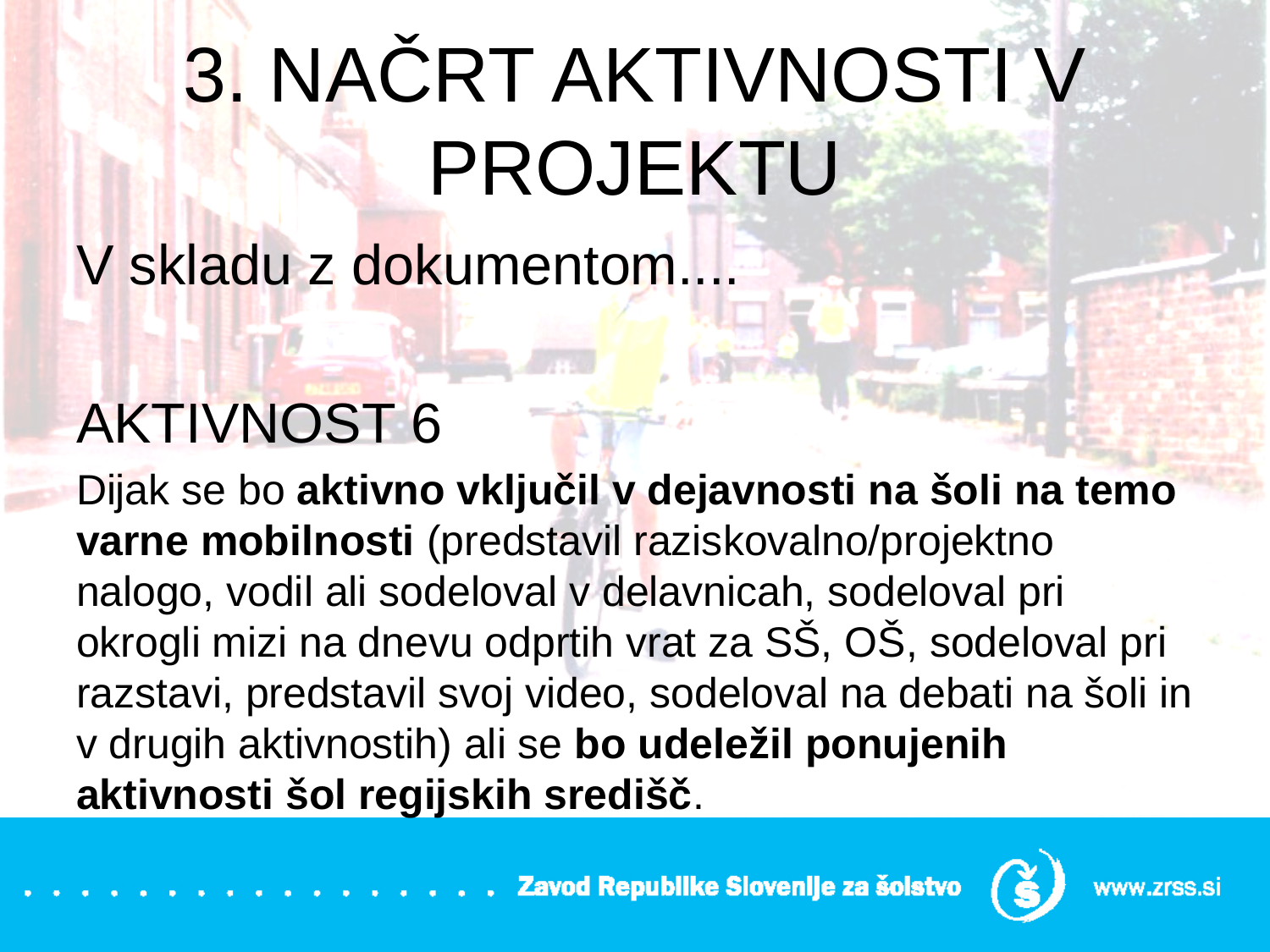

# 3. NAČRT AKTIVNOSTI V PROJEKTU
V skladu z dokumentom....

AKTIVNOST 6
Dijak se bo aktivno vključil v dejavnosti na šoli na temo varne mobilnosti (predstavil raziskovalno/projektno nalogo, vodil ali sodeloval v delavnicah, sodeloval pri okrogli mizi na dnevu odprtih vrat za SŠ, OŠ, sodeloval pri razstavi, predstavil svoj video, sodeloval na debati na šoli in v drugih aktivnostih) ali se bo udeležil ponujenih aktivnosti šol regijskih središč.